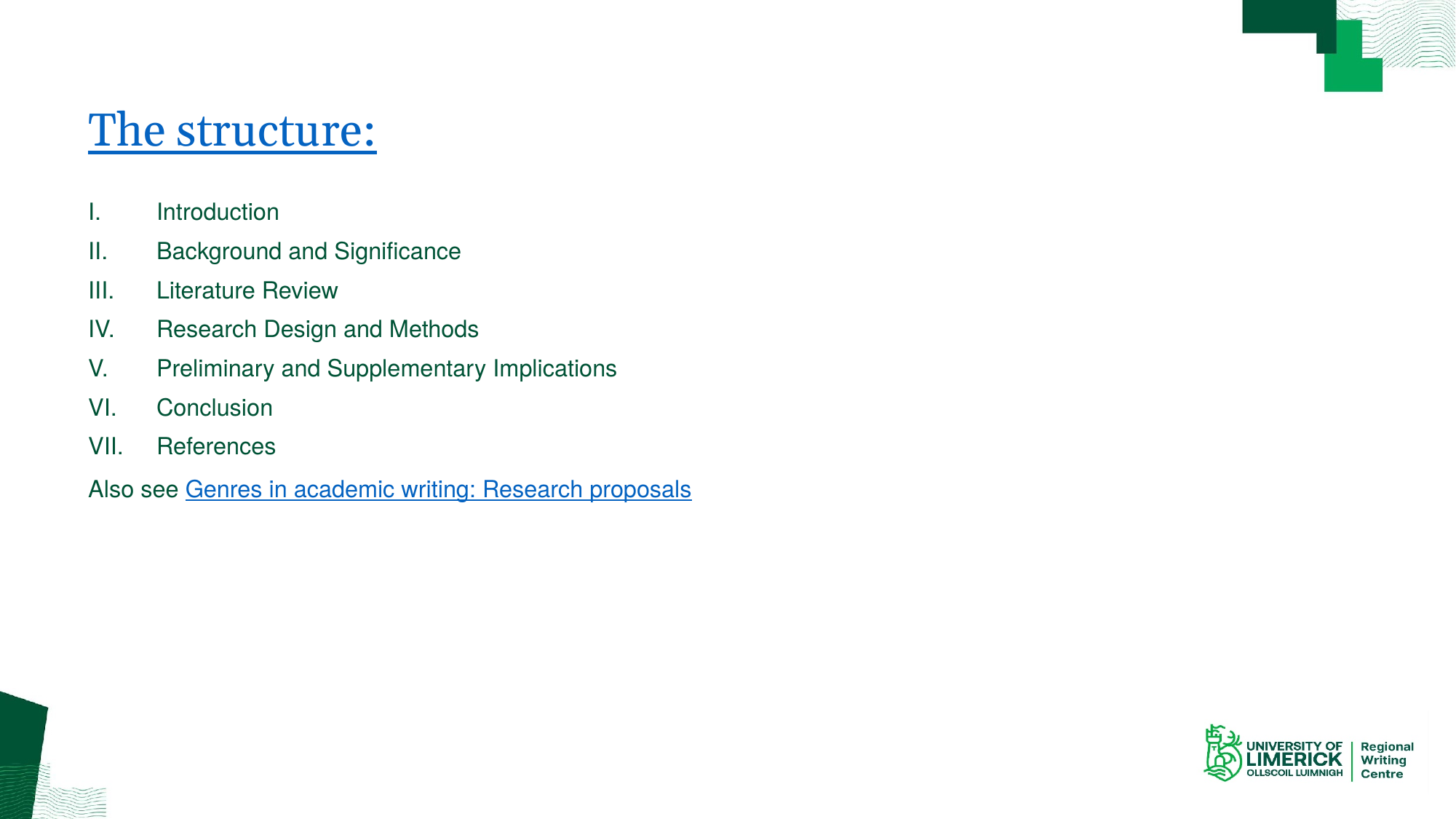

# The structure:
Introduction
Background and Significance
Literature Review
Research Design and Methods
Preliminary and Supplementary Implications
Conclusion
References
Also see Genres in academic writing: Research proposals